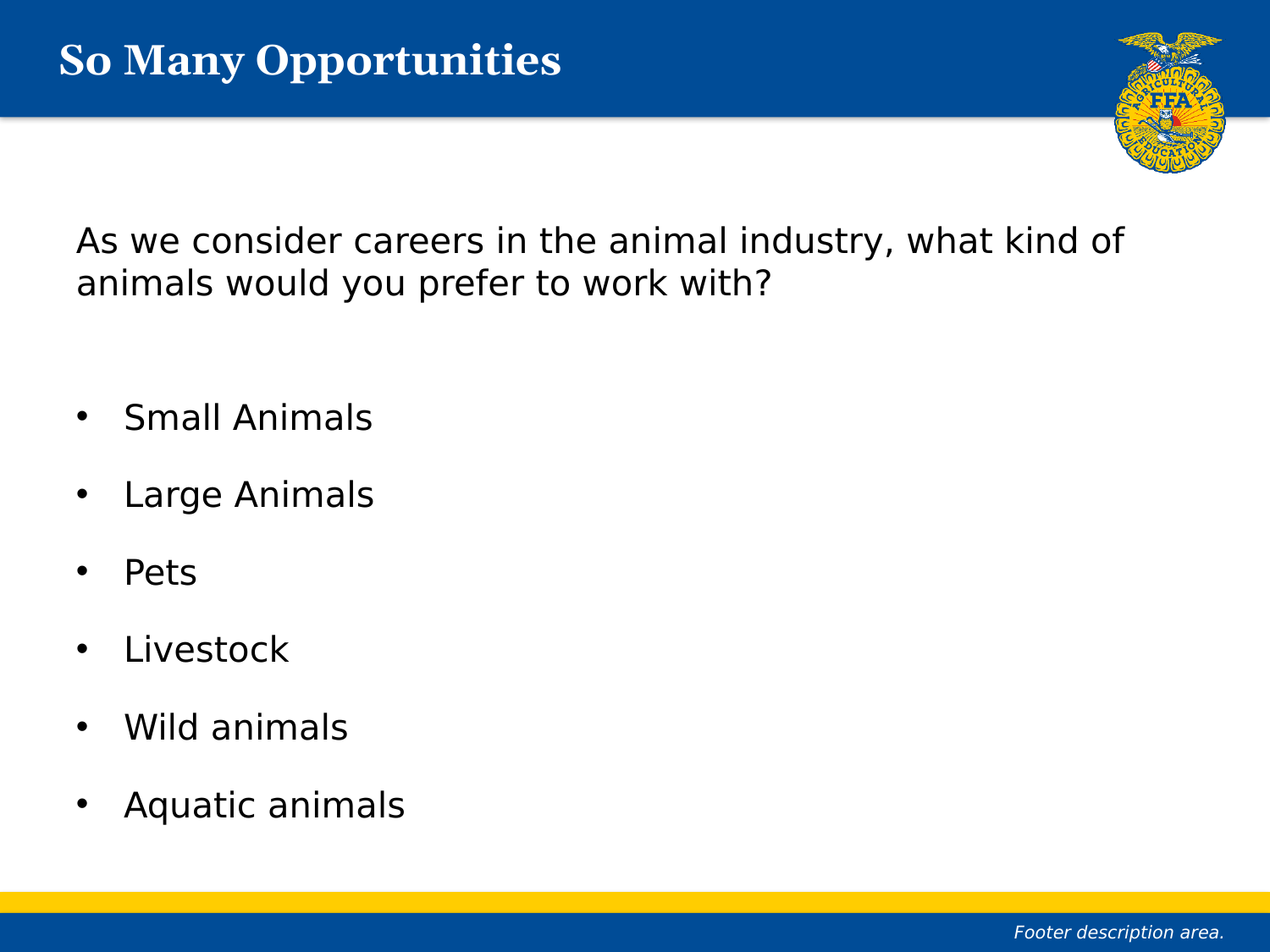

# So Many Opportunities
As we consider careers in the animal industry, what kind of animals would you prefer to work with?

Small Animals
Large Animals
Pets
Livestock
Wild animals
Aquatic animals
Footer description area.